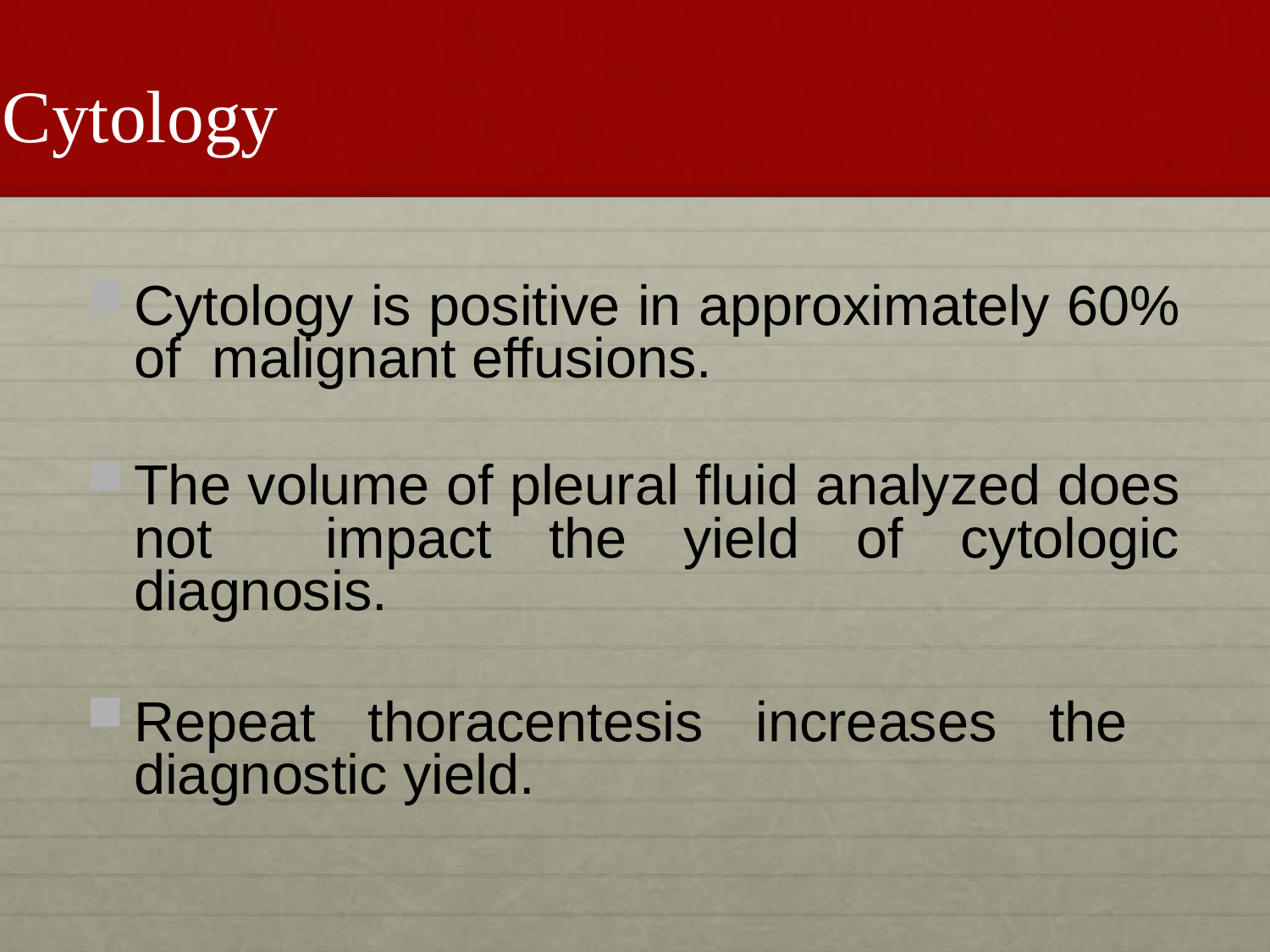

# Cytology
Cytology is positive in approximately 60% of  malignant effusions.

The volume of pleural fluid analyzed does not  impact the yield of cytologic diagnosis.

Repeat thoracentesis increases the  diagnostic yield.